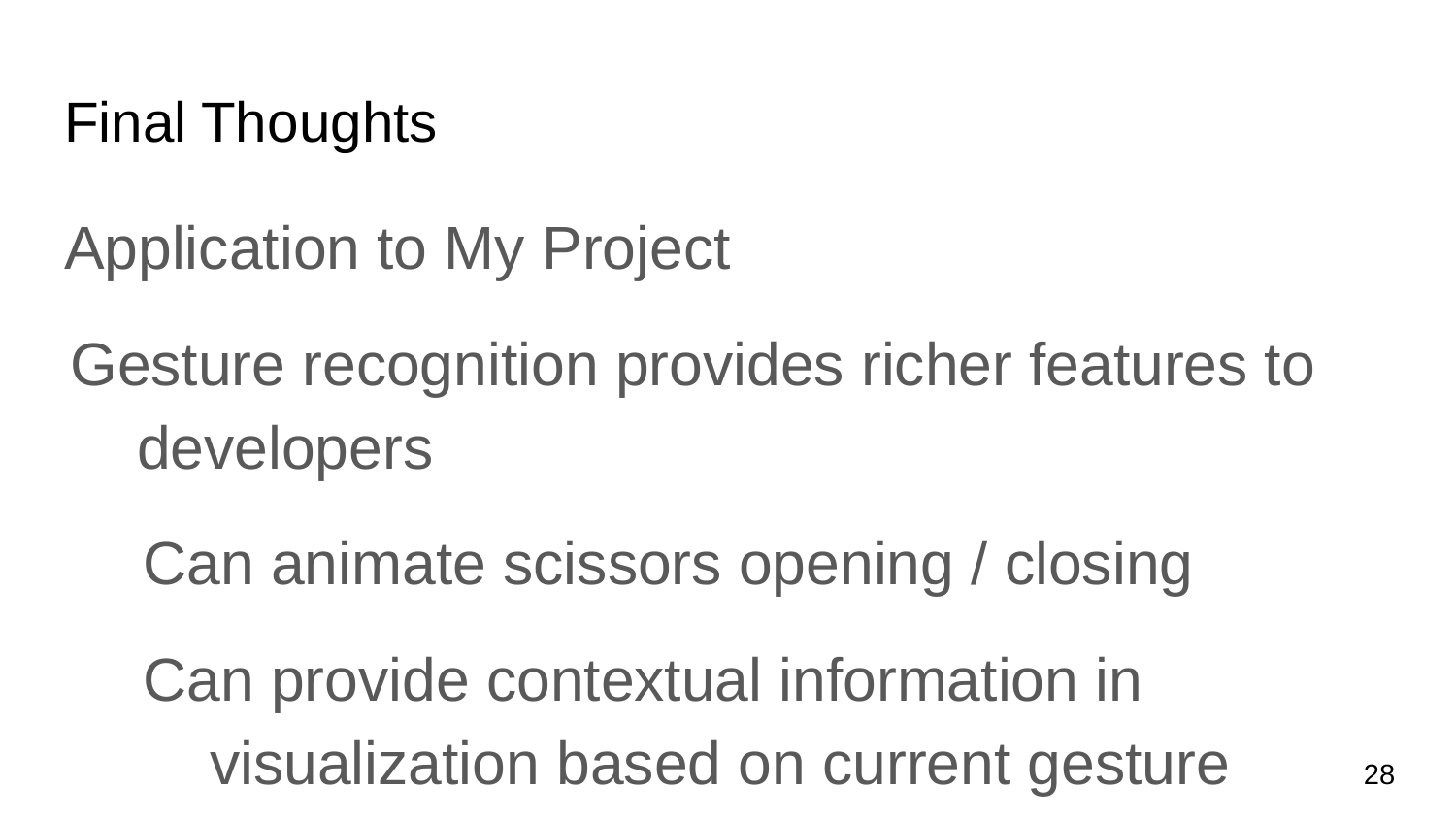

# Final Thoughts
Application to My Project
Gesture recognition provides richer features to developers
Can animate scissors opening / closing
Can provide contextual information in visualization based on current gesture
28